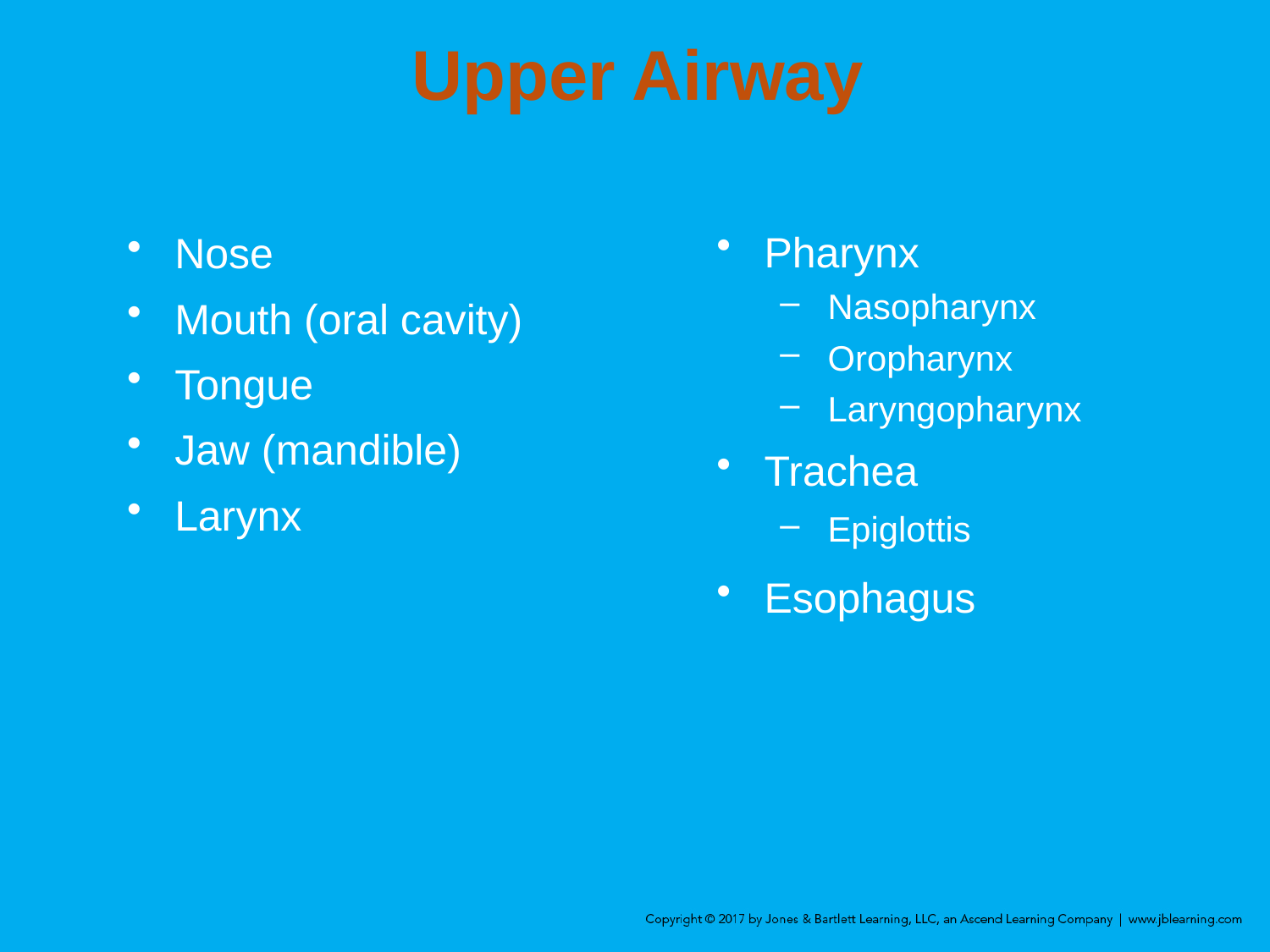

# Upper Airway
Pharynx
Nasopharynx
Oropharynx
Laryngopharynx
Trachea
Epiglottis
Esophagus
Nose
Mouth (oral cavity)
Tongue
Jaw (mandible)
Larynx